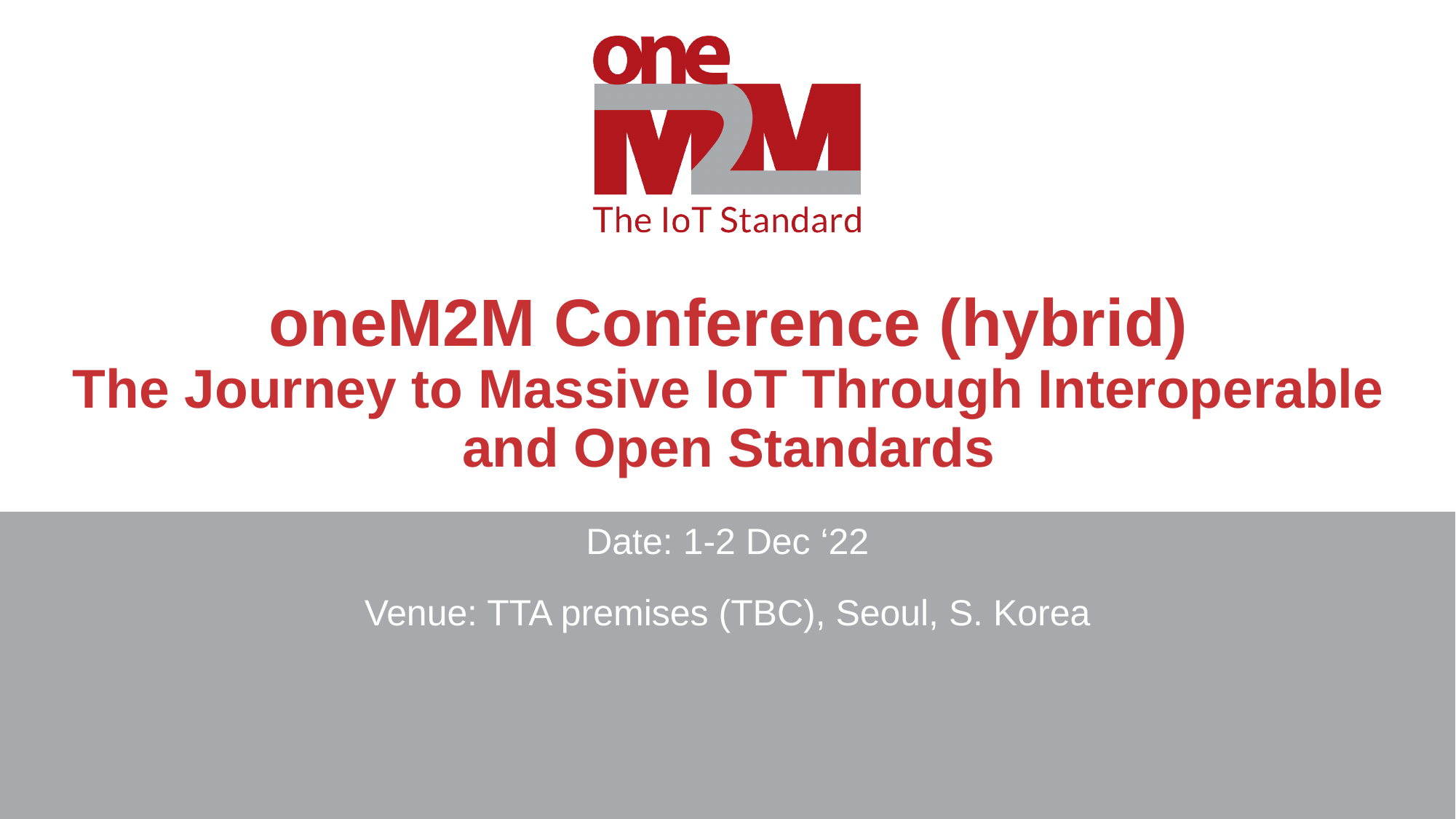

# oneM2M Conference (hybrid) The Journey to Massive IoT Through Interoperable and Open Standards
Date: 1-2 Dec ‘22
Venue: TTA premises (TBC), Seoul, S. Korea